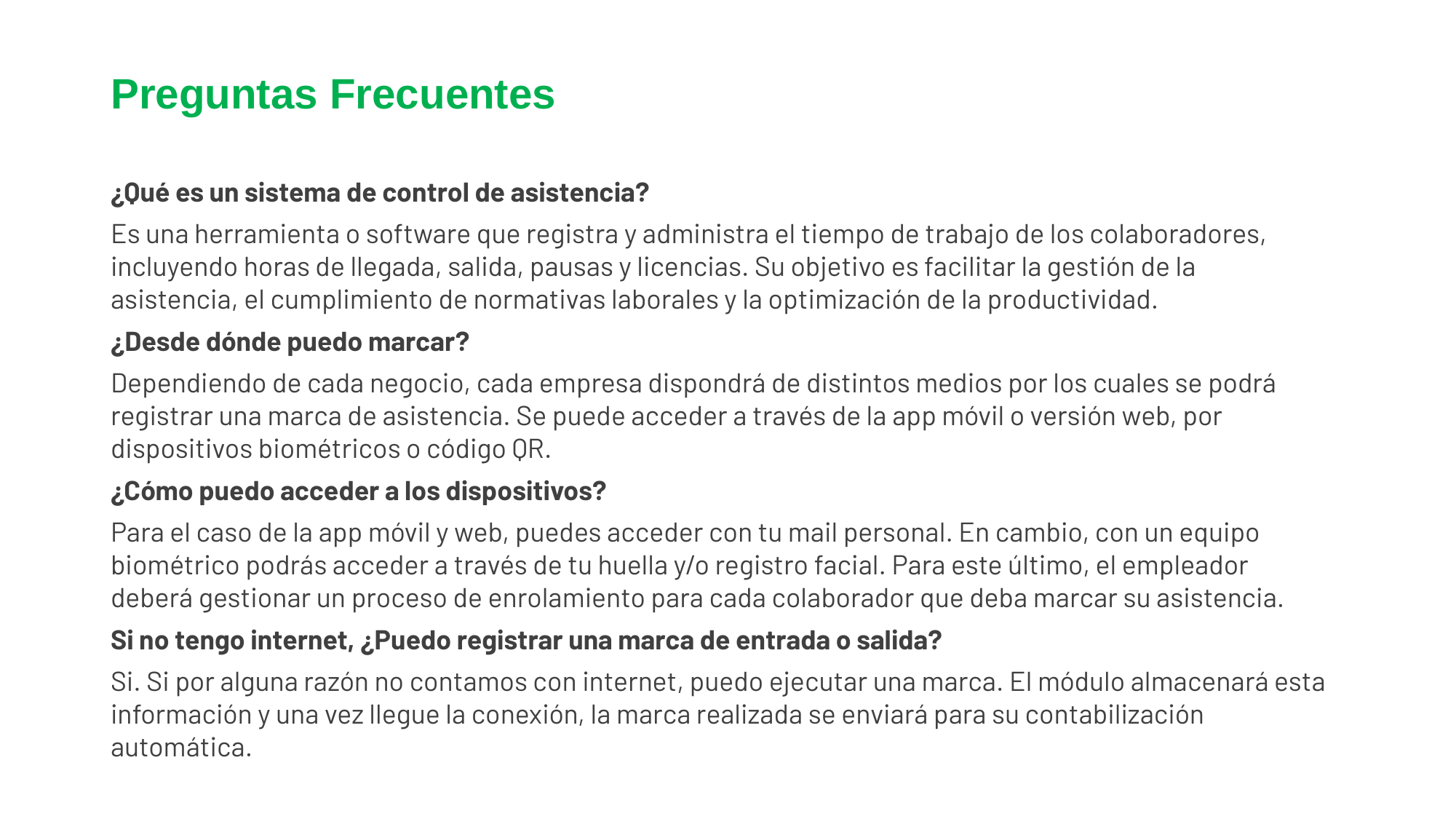

# Preguntas Frecuentes
¿Qué es un sistema de control de asistencia?
Es una herramienta o software que registra y administra el tiempo de trabajo de los colaboradores, incluyendo horas de llegada, salida, pausas y licencias. Su objetivo es facilitar la gestión de la asistencia, el cumplimiento de normativas laborales y la optimización de la productividad.
¿Desde dónde puedo marcar?
Dependiendo de cada negocio, cada empresa dispondrá de distintos medios por los cuales se podrá registrar una marca de asistencia. Se puede acceder a través de la app móvil o versión web, por dispositivos biométricos o código QR.
¿Cómo puedo acceder a los dispositivos?
Para el caso de la app móvil y web, puedes acceder con tu mail personal. En cambio, con un equipo biométrico podrás acceder a través de tu huella y/o registro facial. Para este último, el empleador deberá gestionar un proceso de enrolamiento para cada colaborador que deba marcar su asistencia.
Si no tengo internet, ¿Puedo registrar una marca de entrada o salida?
Si. Si por alguna razón no contamos con internet, puedo ejecutar una marca. El módulo almacenará esta información y una vez llegue la conexión, la marca realizada se enviará para su contabilización automática.